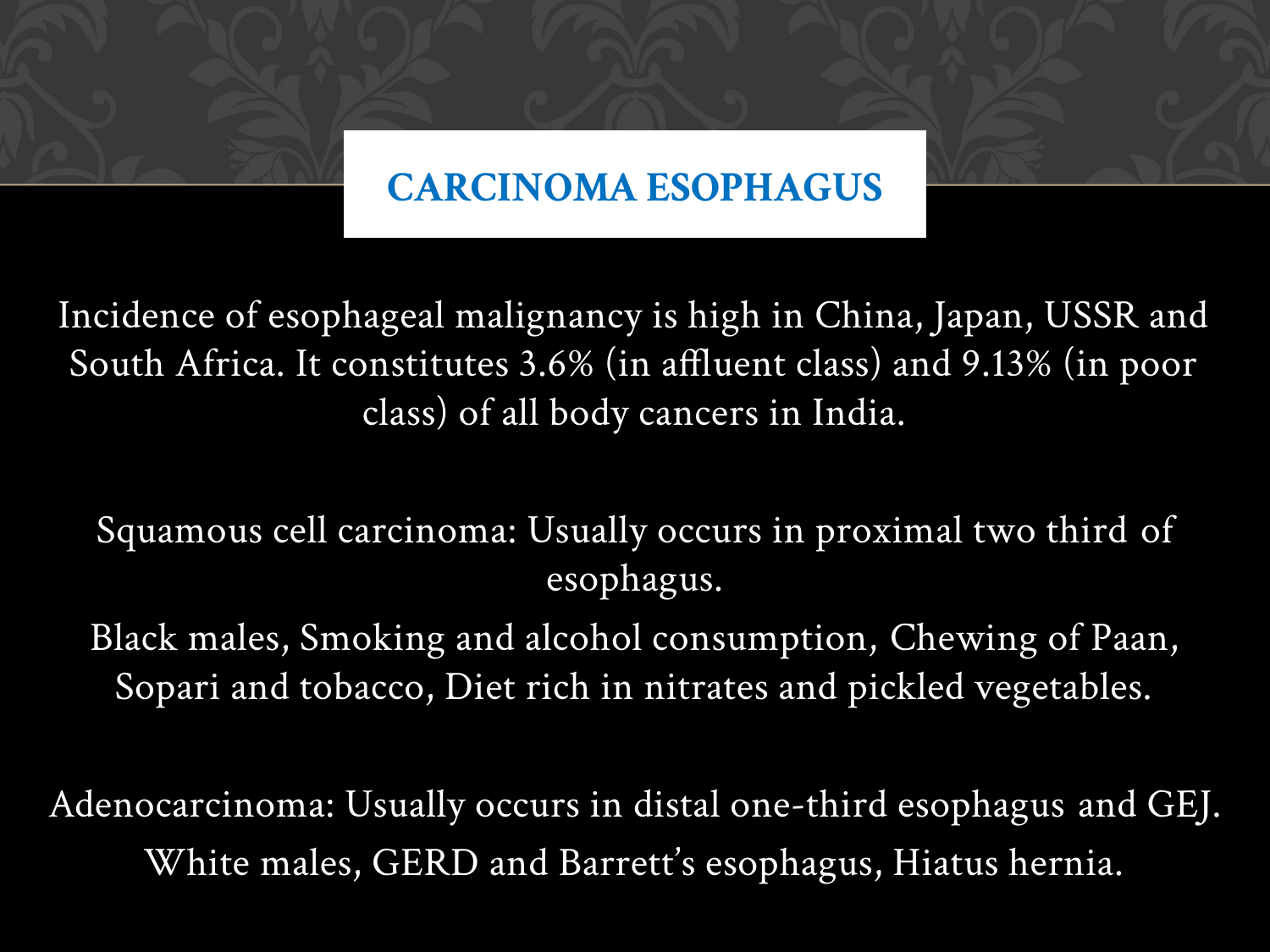

# Carcinoma Esophagus
Incidence of esophageal malignancy is high in China, Japan, USSR and South Africa. It constitutes 3.6% (in affluent class) and 9.13% (in poor class) of all body cancers in India.

Squamous cell carcinoma: Usually occurs in proximal two third of esophagus.
Black males, Smoking and alcohol consumption, Chewing of Paan, Sopari and tobacco, Diet rich in nitrates and pickled vegetables.

Adenocarcinoma: Usually occurs in distal one-third esophagus and GEJ.
White males, GERD and Barrett’s esophagus, Hiatus hernia.